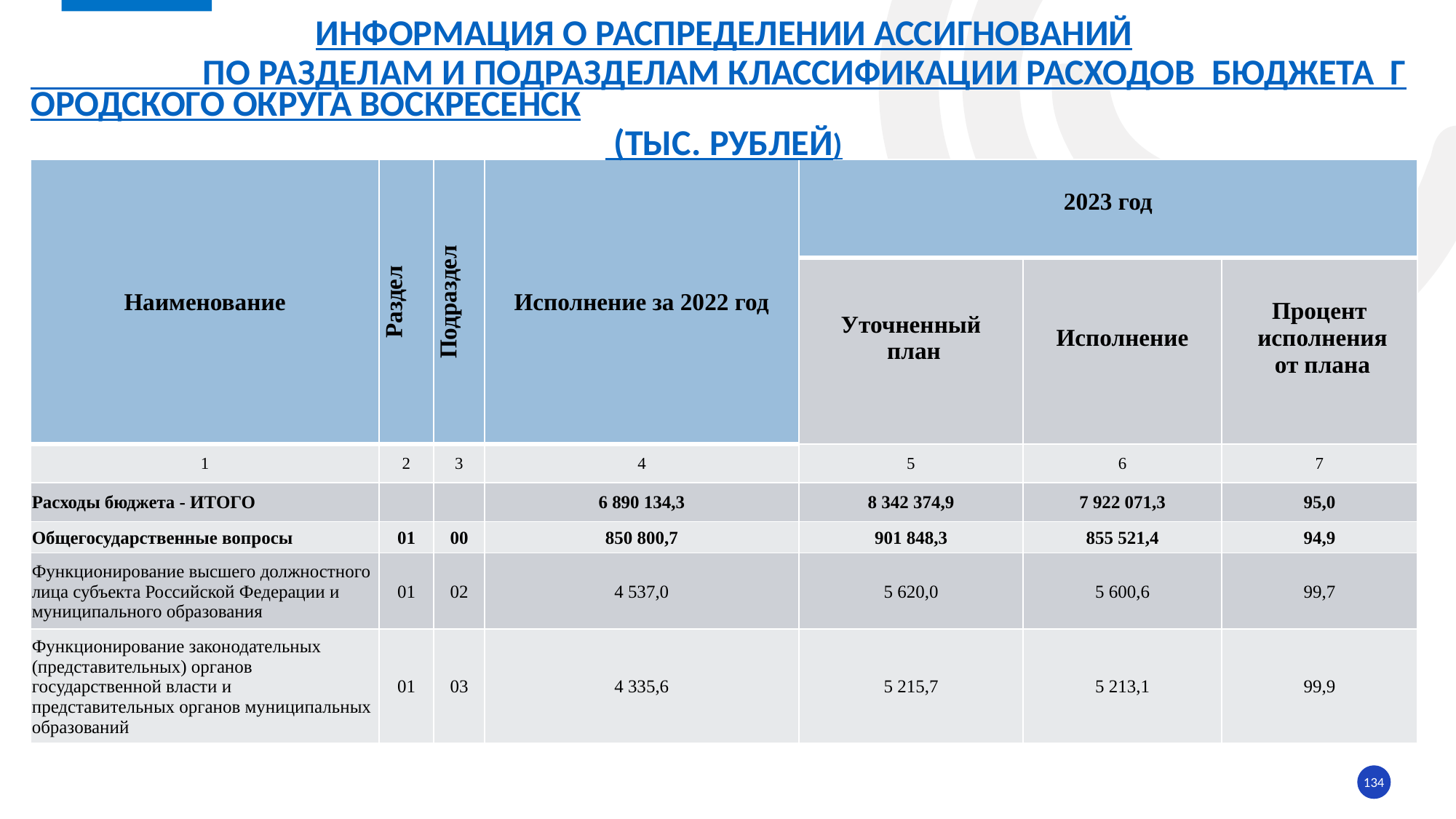

# ИНФОРМАЦИЯ О РАСПРЕДЕЛЕНИИ АССИГНОВАНИЙ по разделам и подразделам классификации расходов  БЮДЖЕТА  ГОРОДСКОГО ОКРУГА ВОСКРЕСЕНСК (тыс. рубЛЕЙ)
| Наименование | Раздел | Подраздел | Исполнение за 2022 год | 2023 год |  |  |
| --- | --- | --- | --- | --- | --- | --- |
|  |  |  |  | Уточненный план | Исполнение | Процент исполнения от плана |
| 1 | 2 | 3 | 4 | 5 | 6 | 7 |
| Расходы бюджета - ИТОГО |  |  | 6 890 134,3 | 8 342 374,9 | 7 922 071,3 | 95,0 |
| Общегосударственные вопросы | 01 | 00 | 850 800,7 | 901 848,3 | 855 521,4 | 94,9 |
| Функционирование высшего должностного лица субъекта Российской Федерации и муниципального образования | 01 | 02 | 4 537,0 | 5 620,0 | 5 600,6 | 99,7 |
| Функционирование законодательных (представительных) органов государственной власти и представительных органов муниципальных образований | 01 | 03 | 4 335,6 | 5 215,7 | 5 213,1 | 99,9 |

134